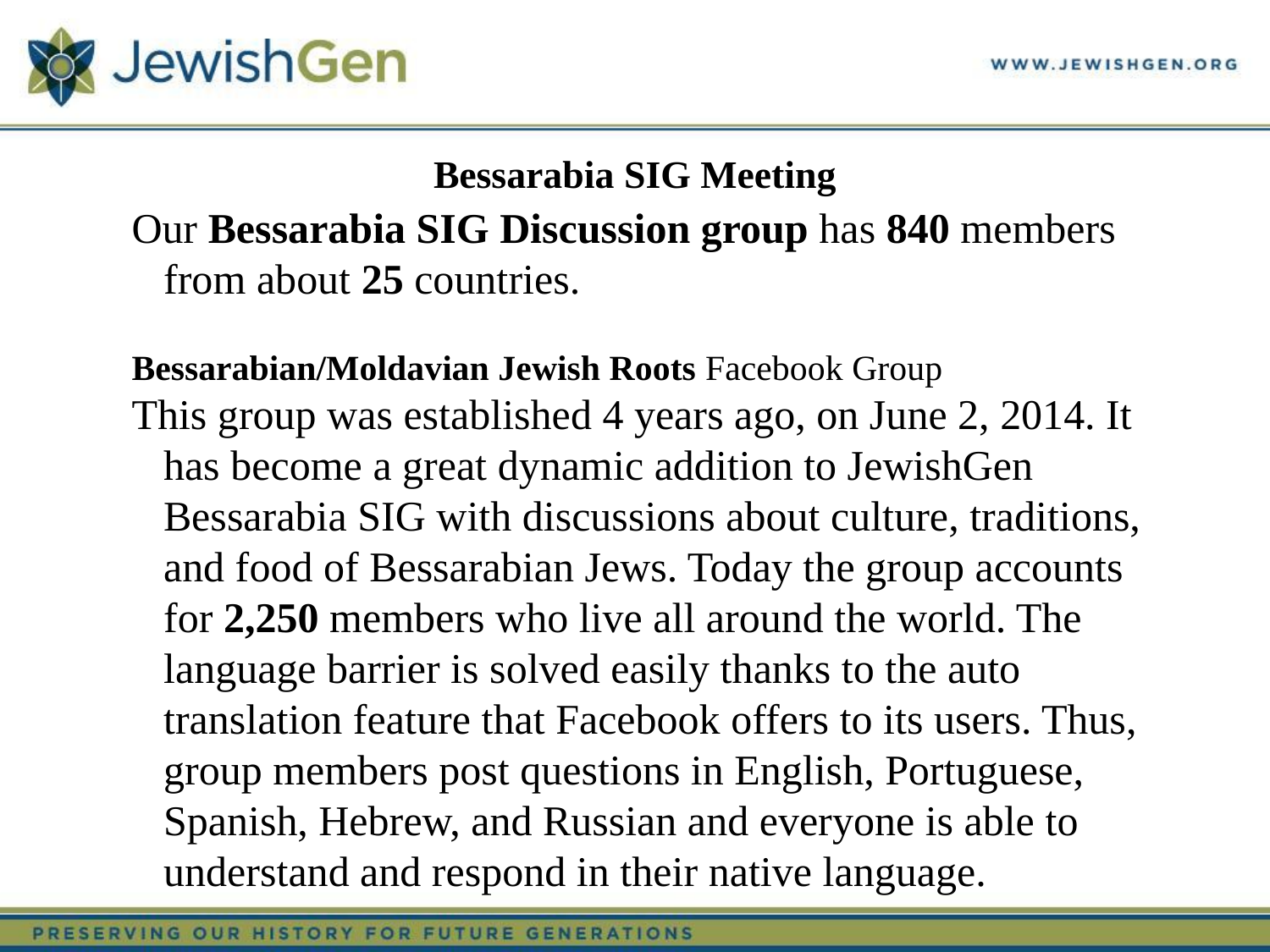

Bessarabia SIG Meeting
Our Bessarabia SIG Discussion group has 840 members from about 25 countries.

Bessarabian/Moldavian Jewish Roots Facebook Group
This group was established 4 years ago, on June 2, 2014. It has become a great dynamic addition to JewishGen Bessarabia SIG with discussions about culture, traditions, and food of Bessarabian Jews. Today the group accounts for 2,250 members who live all around the world. The language barrier is solved easily thanks to the auto translation feature that Facebook offers to its users. Thus, group members post questions in English, Portuguese, Spanish, Hebrew, and Russian and everyone is able to understand and respond in their native language.